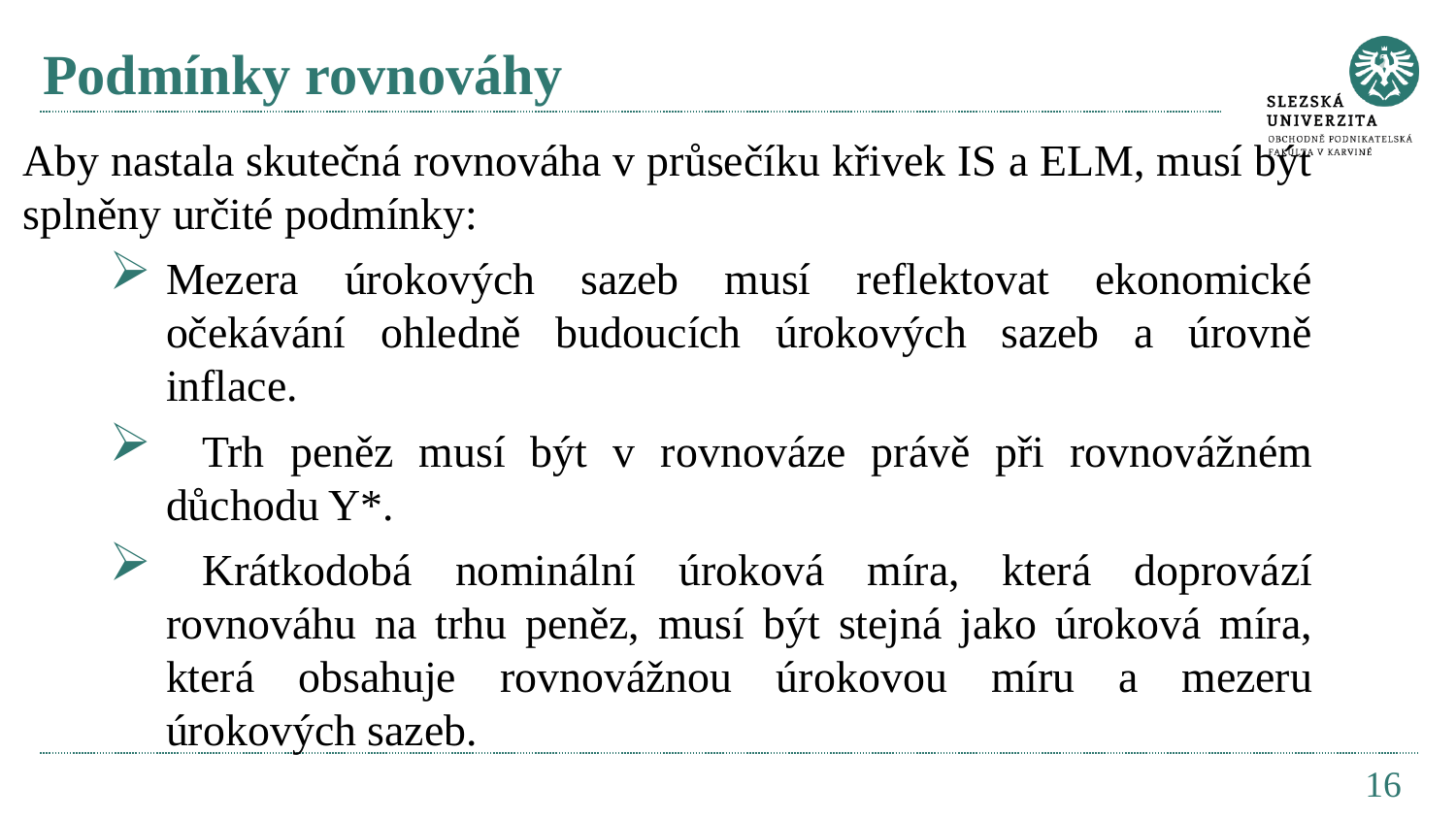

# Podmínky rovnováhy
Aby nastala skutečná rovnováha v průsečíku křivek IS a ELM, musí být splněny určité podmínky:
Mezera úrokových sazeb musí reflektovat ekonomické očekávání ohledně budoucích úrokových sazeb a úrovně inflace.
	Trh peněz musí být v rovnováze právě při rovnovážném důchodu Y*.
	Krátkodobá nominální úroková míra, která doprovází rovnováhu na trhu peněz, musí být stejná jako úroková míra, která obsahuje rovnovážnou úrokovou míru a mezeru úrokových sazeb.

16